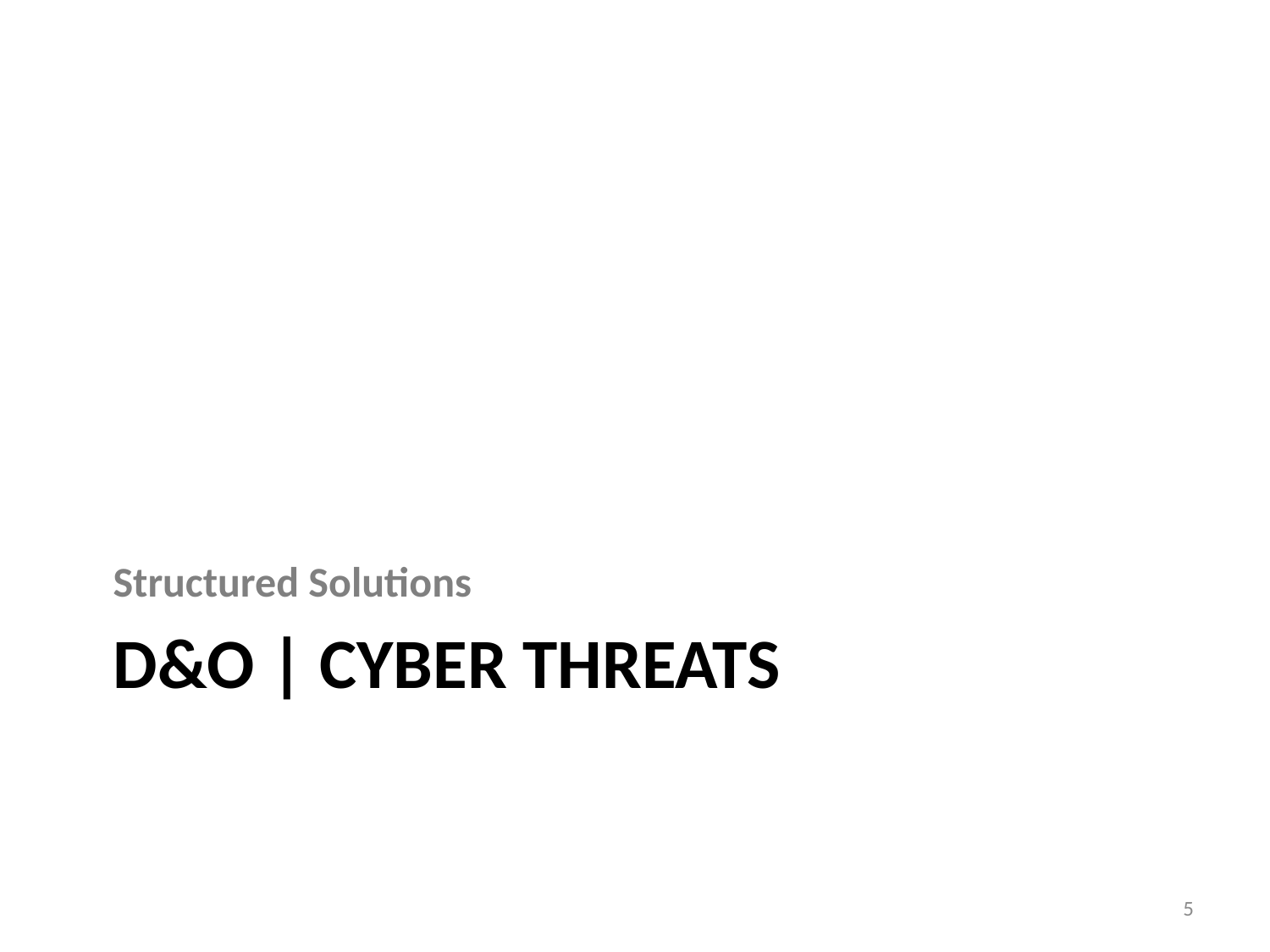

Structured Solutions
# D&O | Cyber threats
5